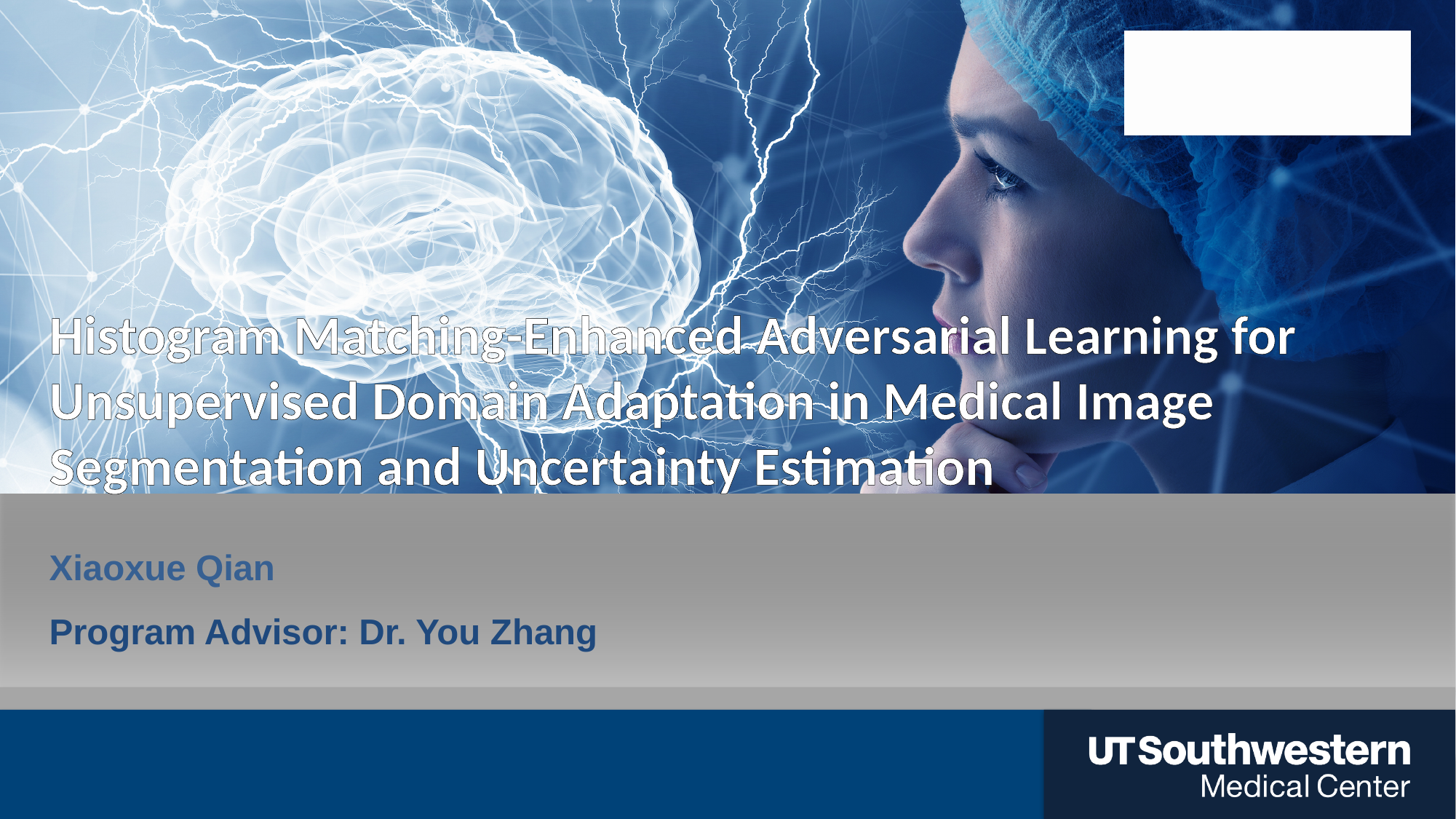

Histogram Matching-Enhanced Adversarial Learning for Unsupervised Domain Adaptation in Medical Image Segmentation and Uncertainty Estimation

Xiaoxue Qian
Program Advisor: Dr. You Zhang